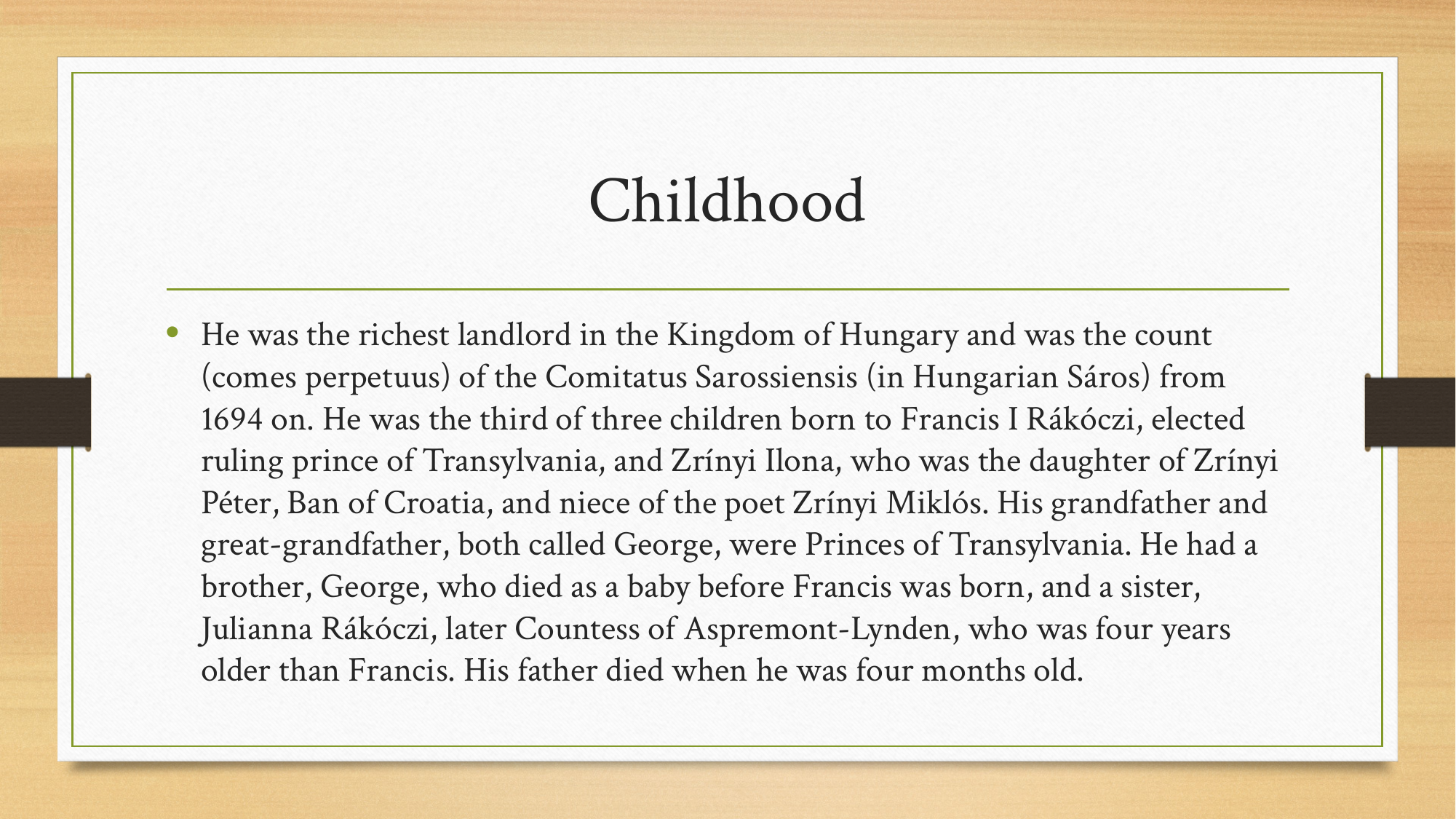

# Childhood
He was the richest landlord in the Kingdom of Hungary and was the count (comes perpetuus) of the Comitatus Sarossiensis (in Hungarian Sáros) from 1694 on. He was the third of three children born to Francis I Rákóczi, elected ruling prince of Transylvania, and Zrínyi Ilona, who was the daughter of Zrínyi Péter, Ban of Croatia, and niece of the poet Zrínyi Miklós. His grandfather and great-grandfather, both called George, were Princes of Transylvania. He had a brother, George, who died as a baby before Francis was born, and a sister, Julianna Rákóczi, later Countess of Aspremont-Lynden, who was four years older than Francis. His father died when he was four months old.